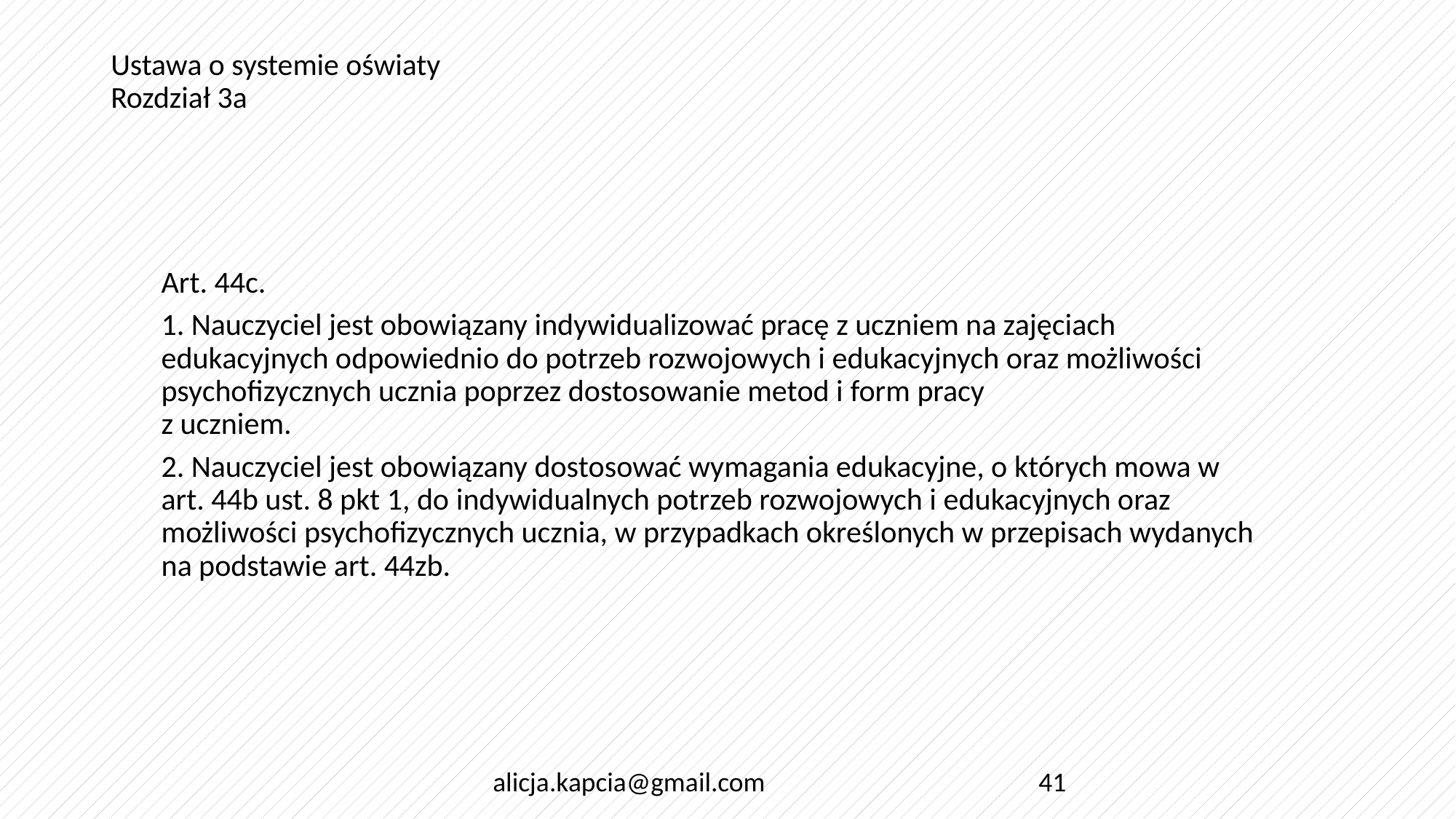

# Ustawa o systemie oświaty Rozdział 3a
Art. 44c.
1. Nauczyciel jest obowiązany indywidualizować pracę z uczniem na zajęciach edukacyjnych odpowiednio do potrzeb rozwojowych i edukacyjnych oraz możliwości psychofizycznych ucznia poprzez dostosowanie metod i form pracy
z uczniem.
2. Nauczyciel jest obowiązany dostosować wymagania edukacyjne, o których mowa w art. 44b ust. 8 pkt 1, do indywidualnych potrzeb rozwojowych i edukacyjnych oraz możliwości psychofizycznych ucznia, w przypadkach określonych w przepisach wydanych na podstawie art. 44zb.

alicja.kapcia@gmail.com
41